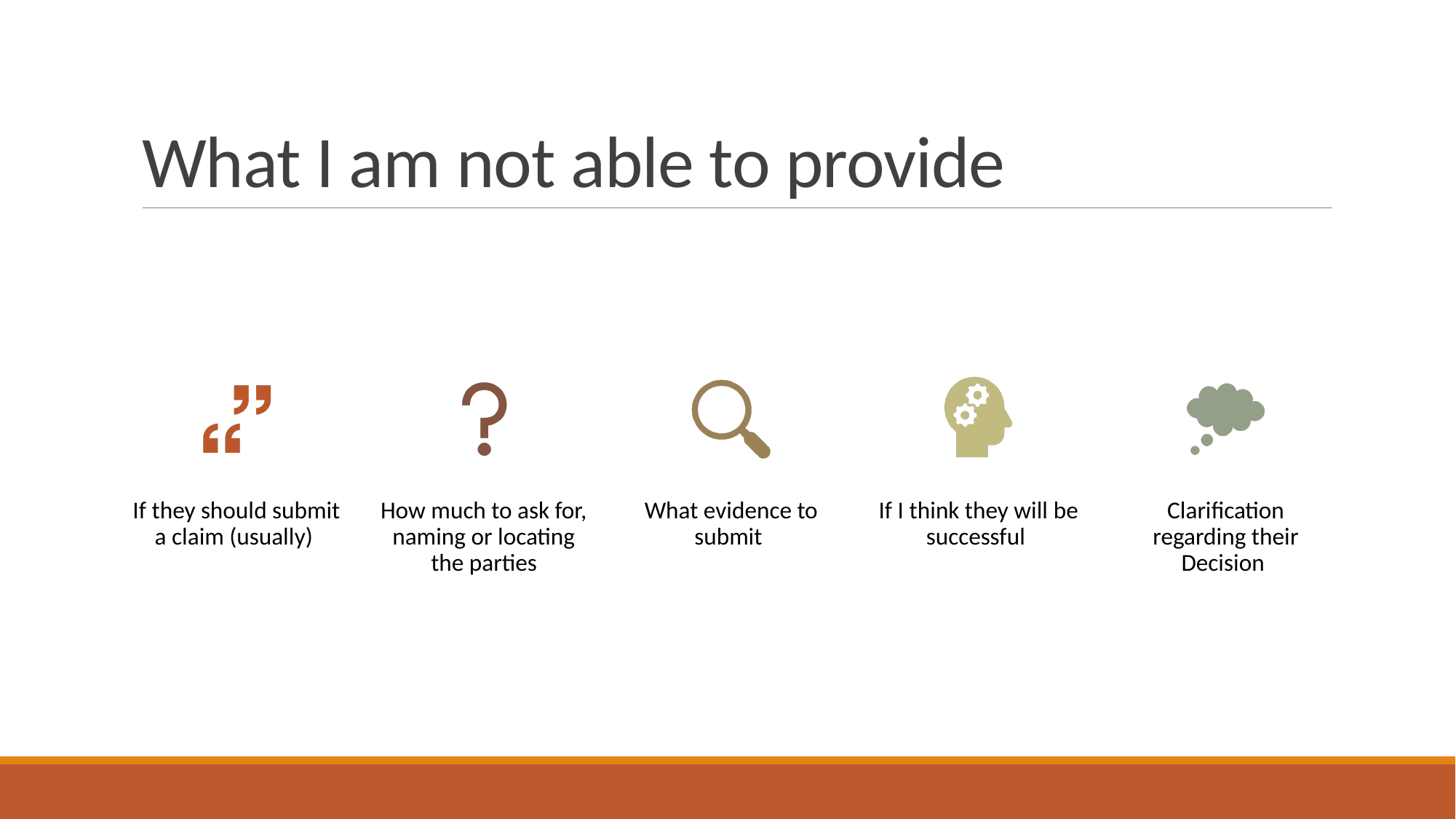

# What I am not able to provide
If they should submit a claim (usually)
How much to ask for, naming or locating the parties
What evidence to submit
If I think they will be successful
Clarification regarding their Decision